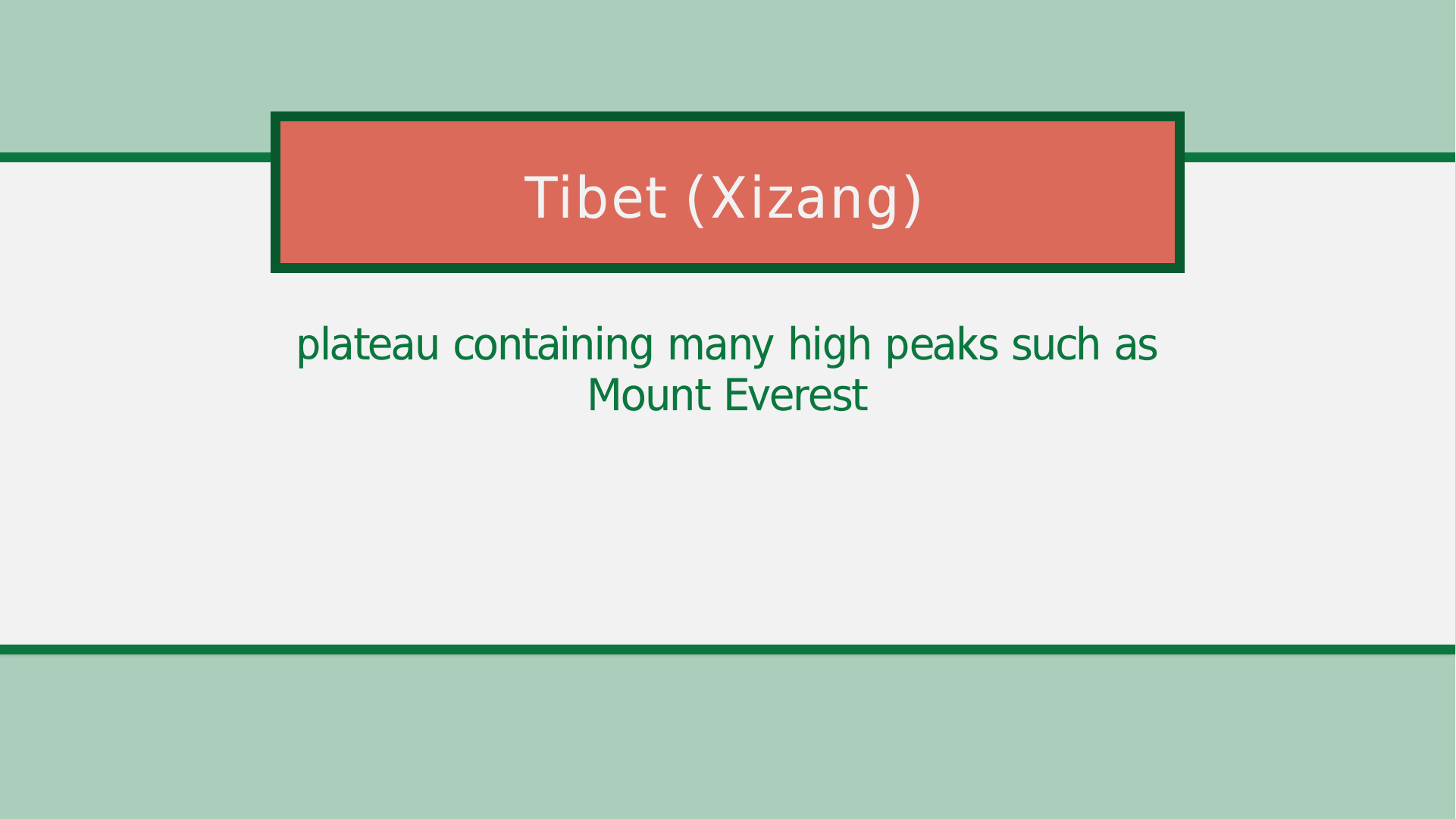

# Tibet (Xizang)
plateau containing many high peaks such as Mount Everest